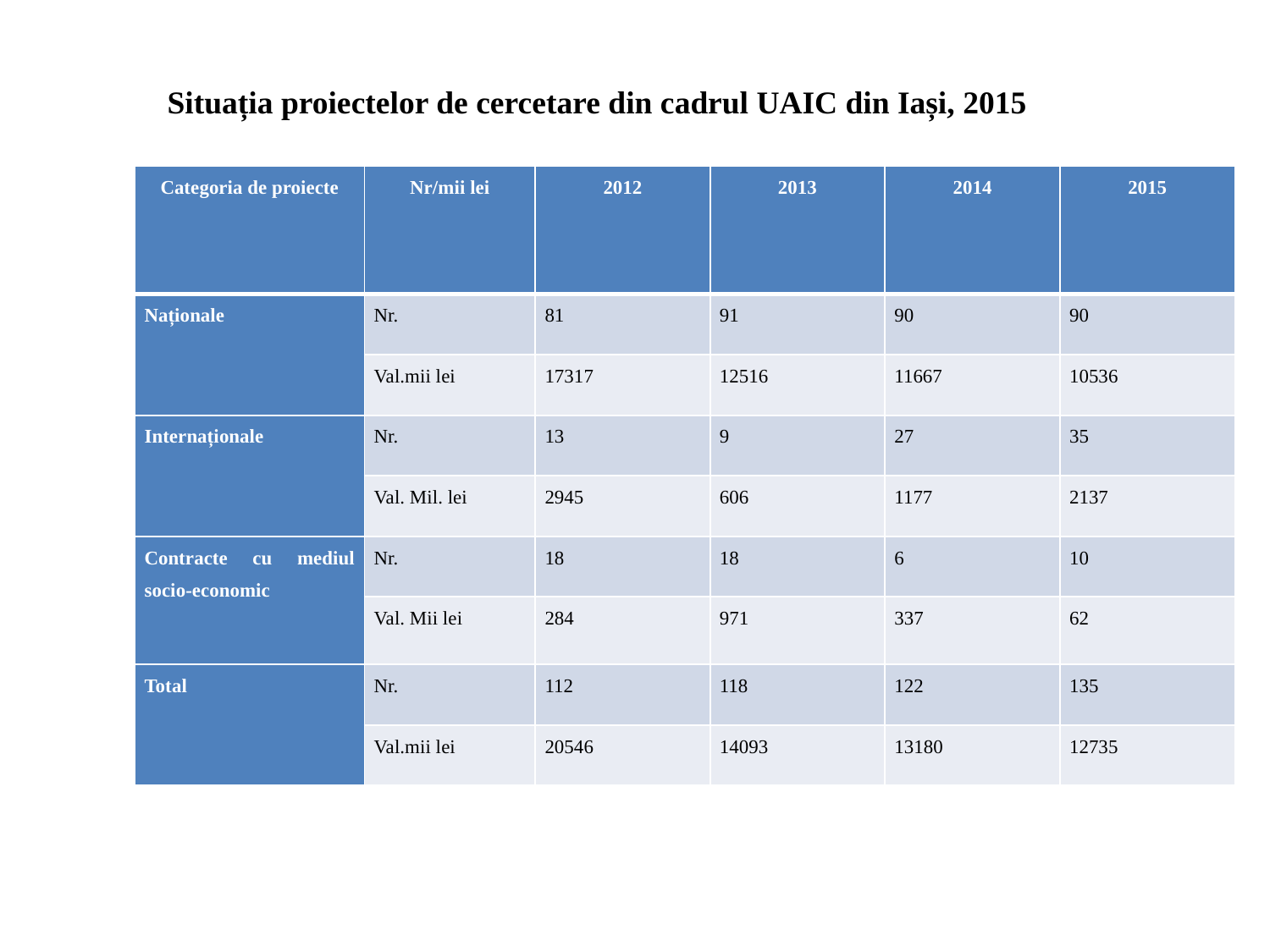

Situația proiectelor de cercetare din cadrul UAIC din Iași, 2015

| Categoria de proiecte | Nr/mii lei | 2012 | 2013 | 2014 | 2015 |
| --- | --- | --- | --- | --- | --- |
| Naționale | Nr. | 81 | 91 | 90 | 90 |
|  | Val.mii lei | 17317 | 12516 | 11667 | 10536 |
| Internaționale | Nr. | 13 | 9 | 27 | 35 |
|  | Val. Mil. lei | 2945 | 606 | 1177 | 2137 |
| Contracte cu mediul socio-economic | Nr. | 18 | 18 | 6 | 10 |
|  | Val. Mii lei | 284 | 971 | 337 | 62 |
| Total | Nr. | 112 | 118 | 122 | 135 |
|  | Val.mii lei | 20546 | 14093 | 13180 | 12735 |